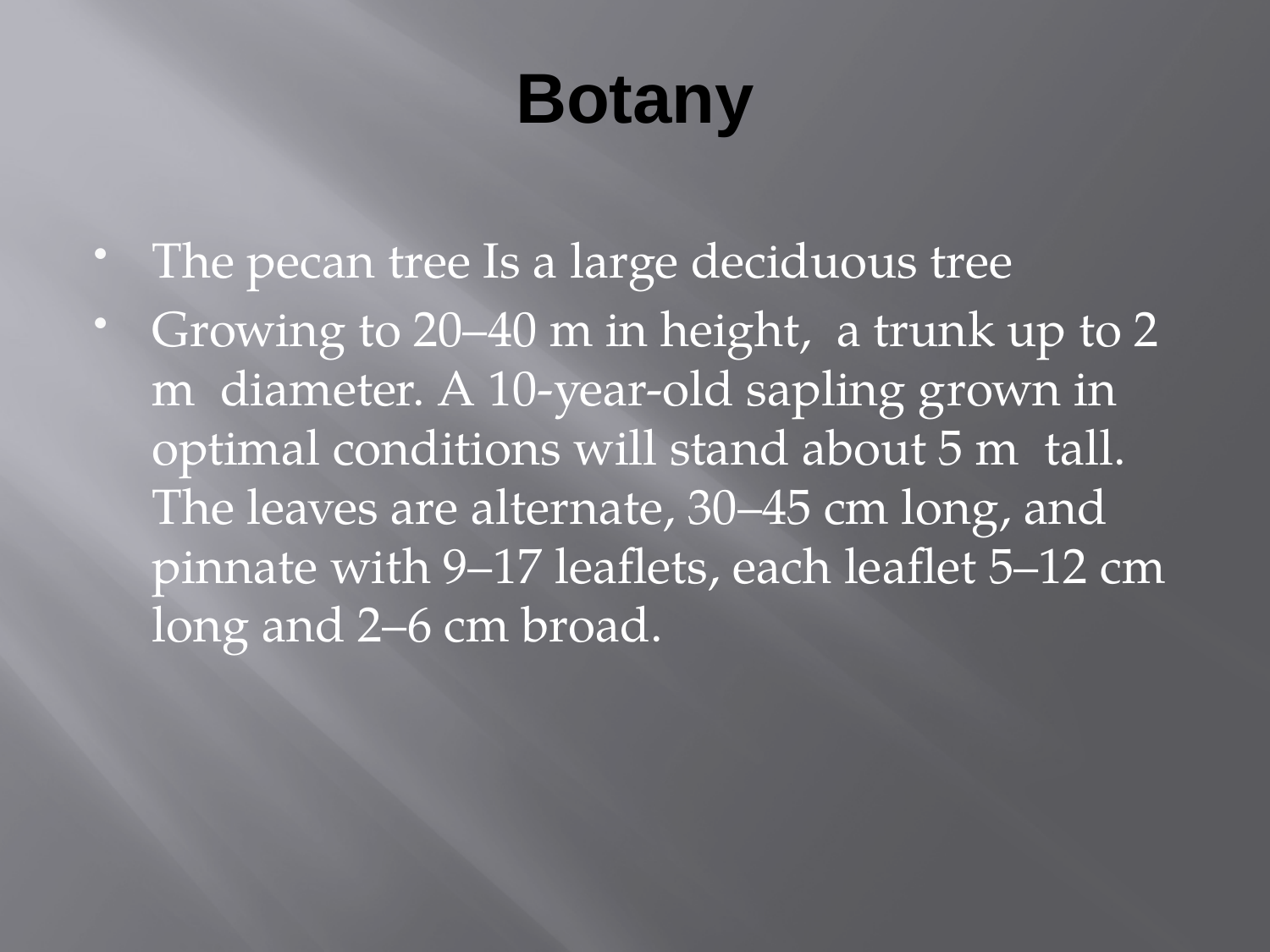

# Botany
The pecan tree Is a large deciduous tree
Growing to 20–40 m in height,  a trunk up to 2 m  diameter. A 10-year-old sapling grown in optimal conditions will stand about 5 m  tall. The leaves are alternate, 30–45 cm long, and pinnate with 9–17 leaflets, each leaflet 5–12 cm  long and 2–6 cm broad.